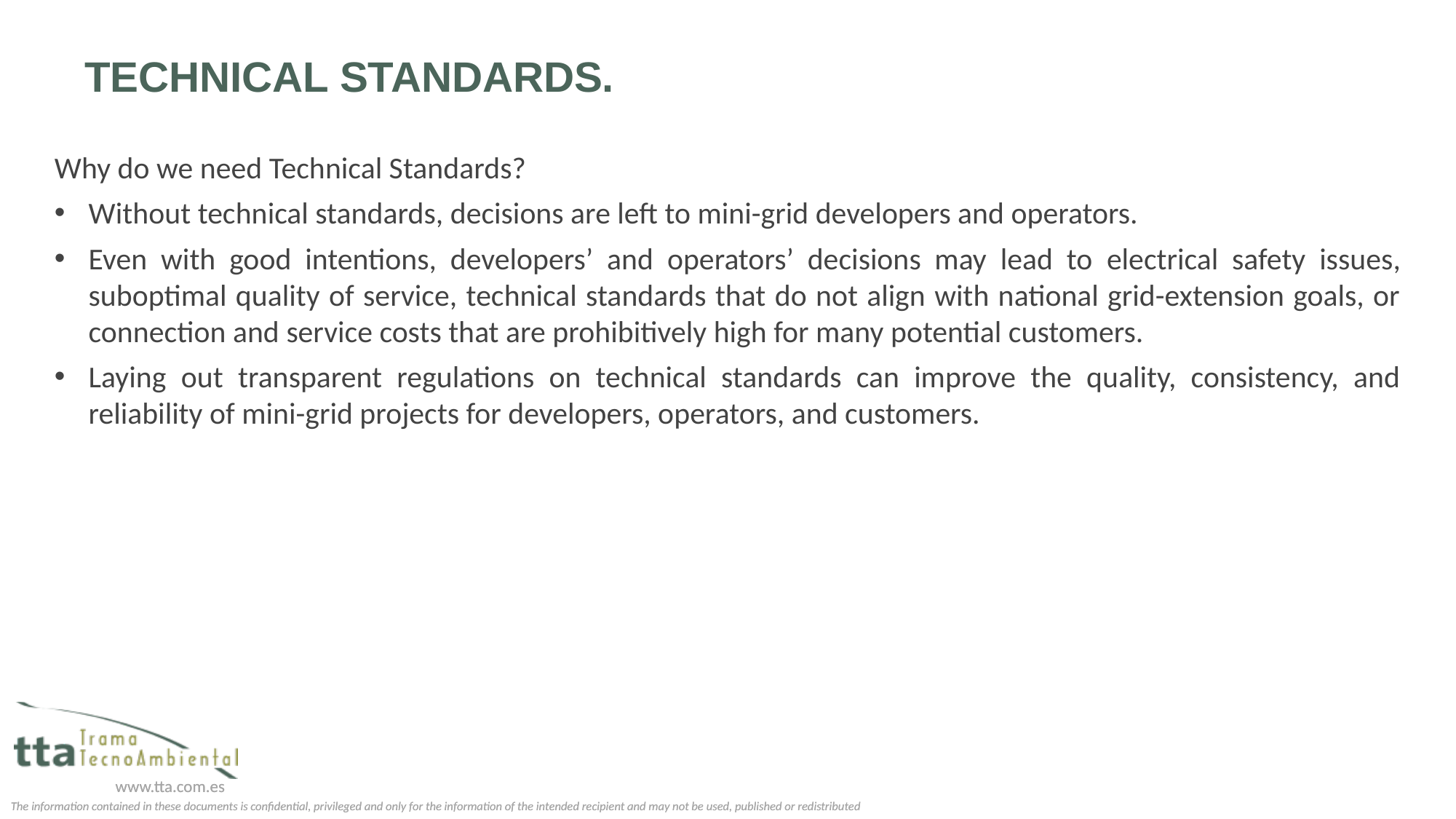

# TECHNICAL STANDARDS.
Why do we need Technical Standards?
Without technical standards, decisions are left to mini-grid developers and operators.
Even with good intentions, developers’ and operators’ decisions may lead to electrical safety issues, suboptimal quality of service, technical standards that do not align with national grid-extension goals, or connection and service costs that are prohibitively high for many potential customers.
Laying out transparent regulations on technical standards can improve the quality, consistency, and reliability of mini-grid projects for developers, operators, and customers.